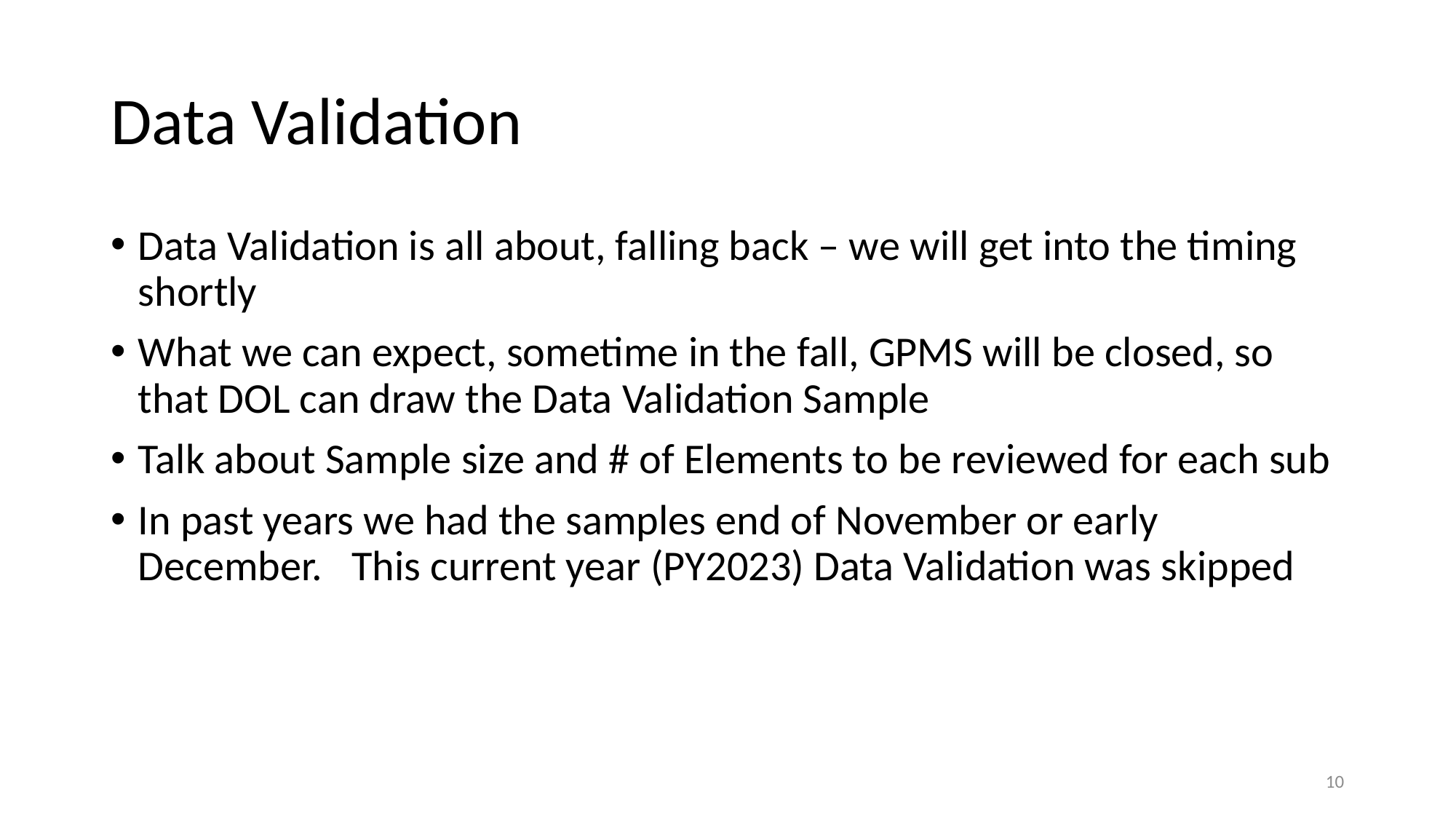

# Data Validation
Data Validation is all about, falling back – we will get into the timing shortly
What we can expect, sometime in the fall, GPMS will be closed, so that DOL can draw the Data Validation Sample
Talk about Sample size and # of Elements to be reviewed for each sub
In past years we had the samples end of November or early December.   This current year (PY2023) Data Validation was skipped
10